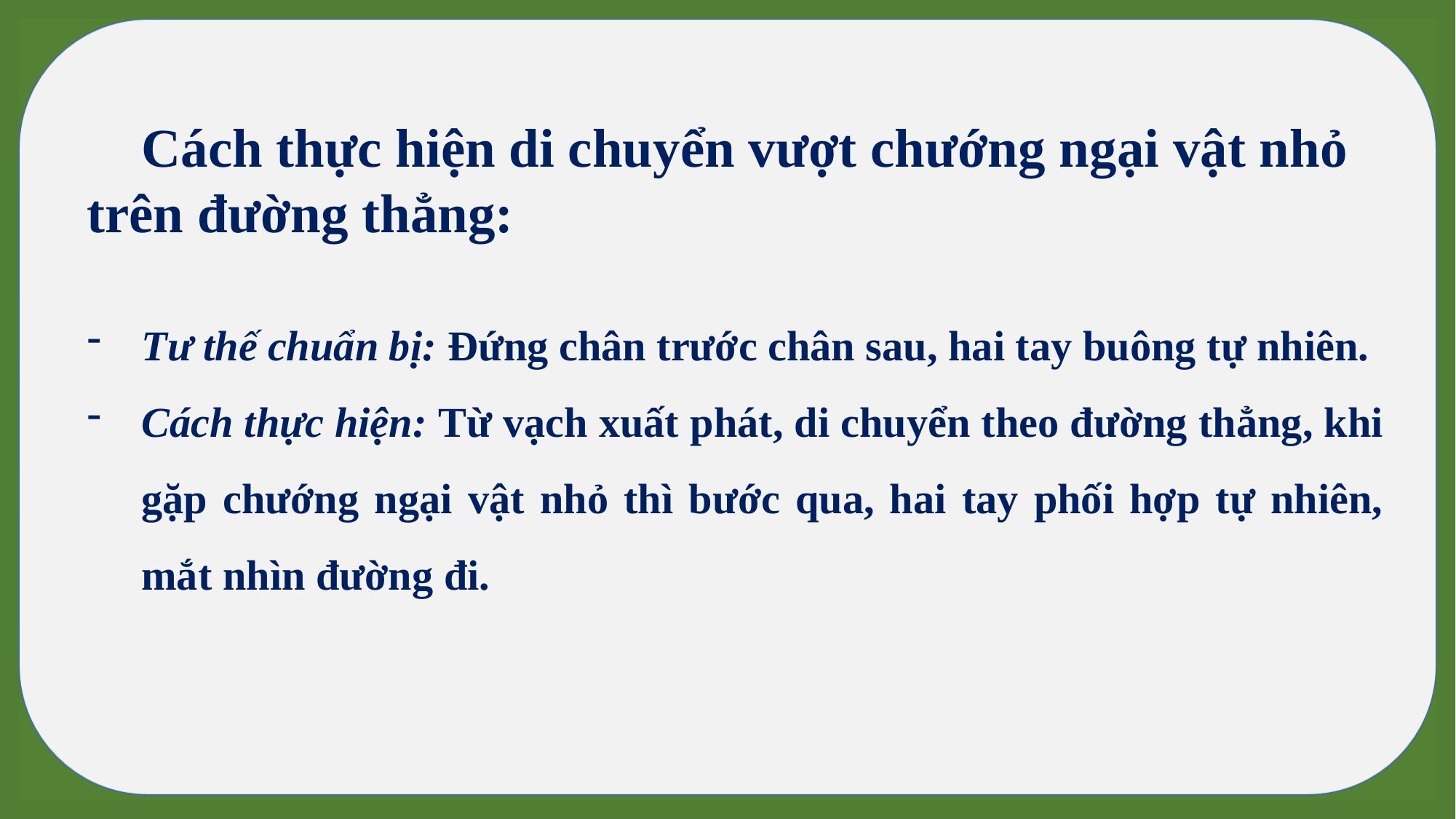

Cách thực hiện di chuyển vượt chướng ngại vật nhỏ trên đường thẳng:

Tư thế chuẩn bị: Đứng chân trước chân sau, hai tay buông tự nhiên.
Cách thực hiện: Từ vạch xuất phát, di chuyển theo đường thẳng, khi gặp chướng ngại vật nhỏ thì bước qua, hai tay phối hợp tự nhiên, mắt nhìn đường đi.